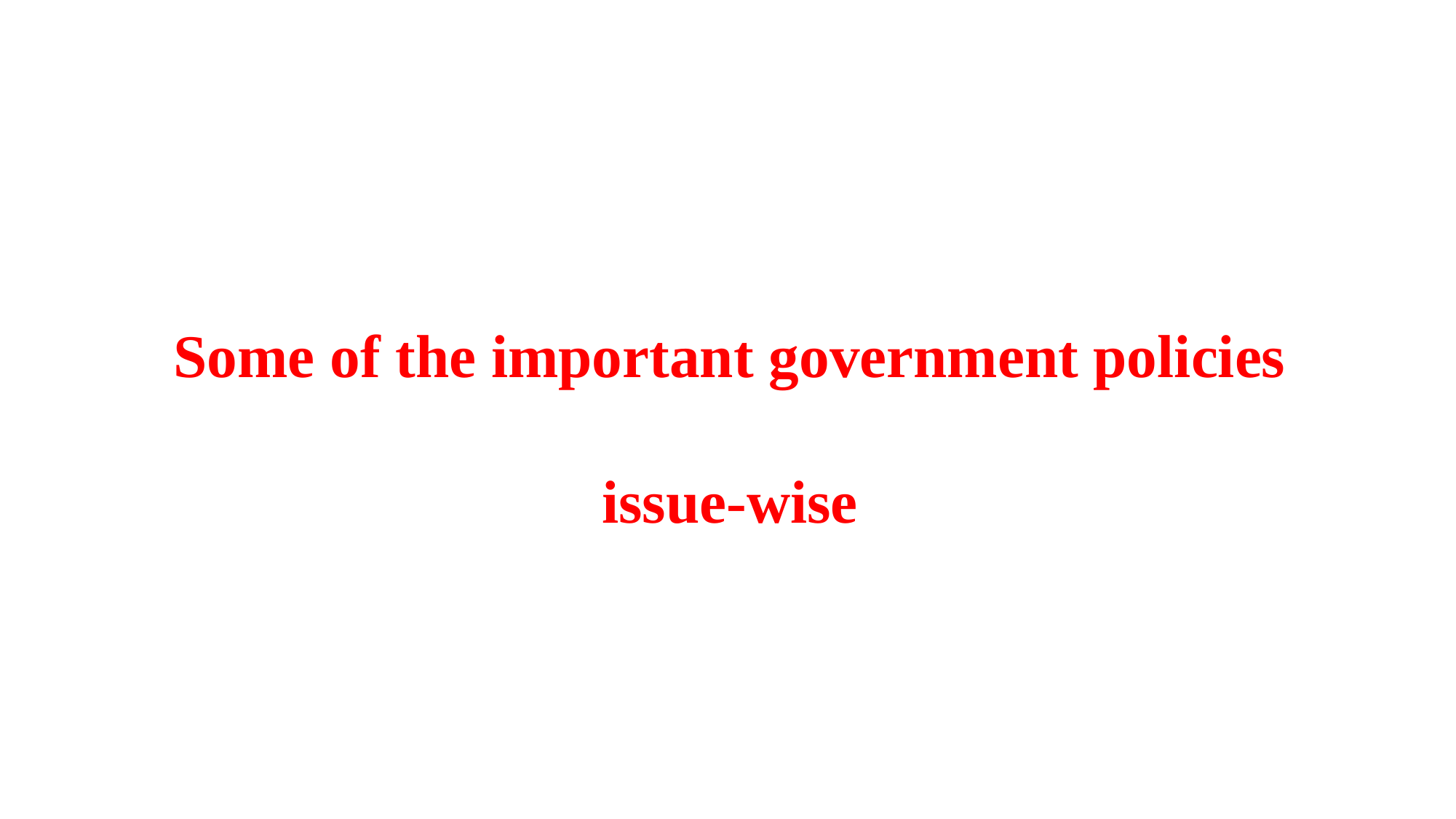

Some of the important government policies issue-wise